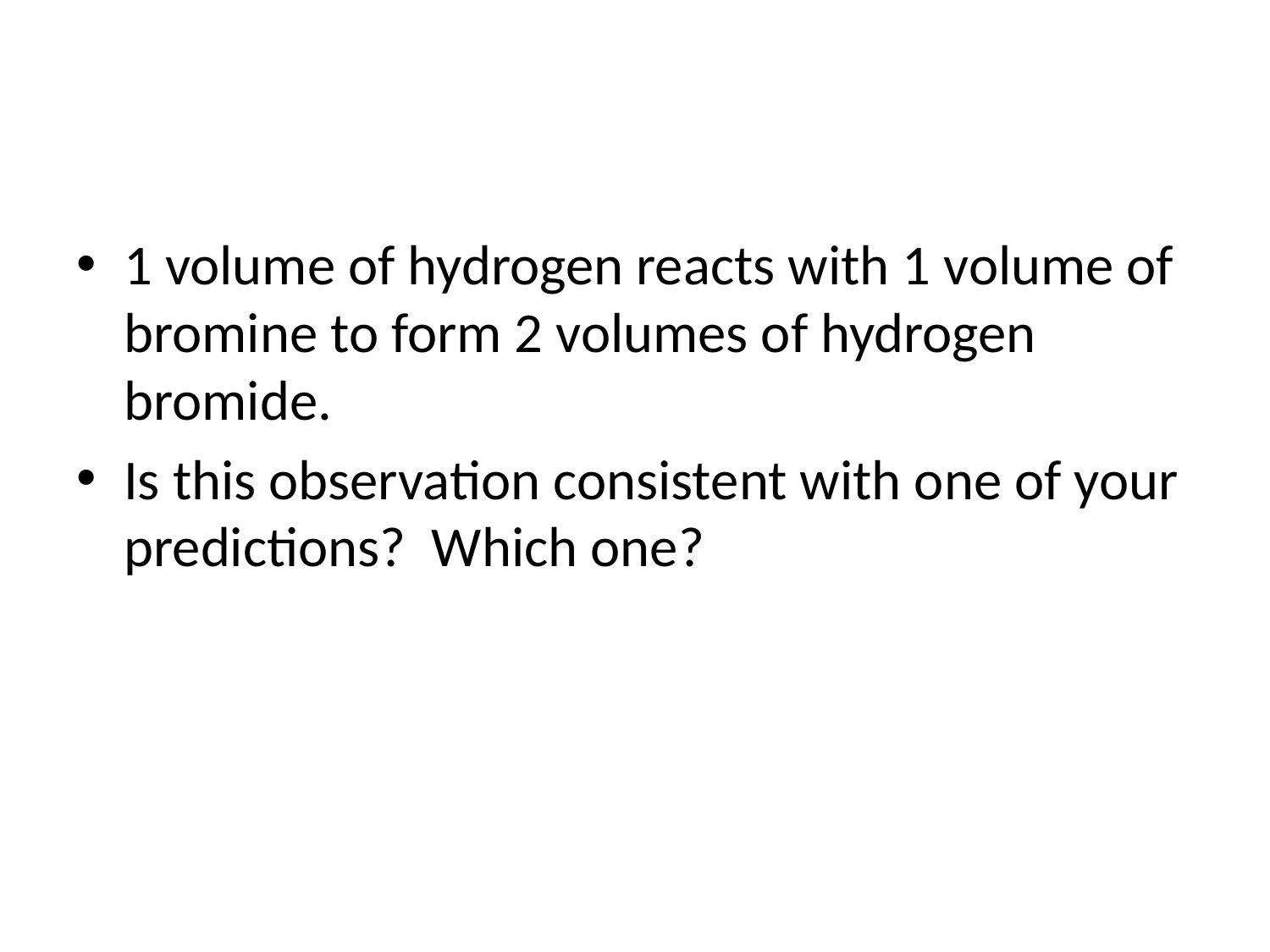

#
1 volume of hydrogen reacts with 1 volume of bromine to form 2 volumes of hydrogen bromide.
Is this observation consistent with one of your predictions?  Which one?